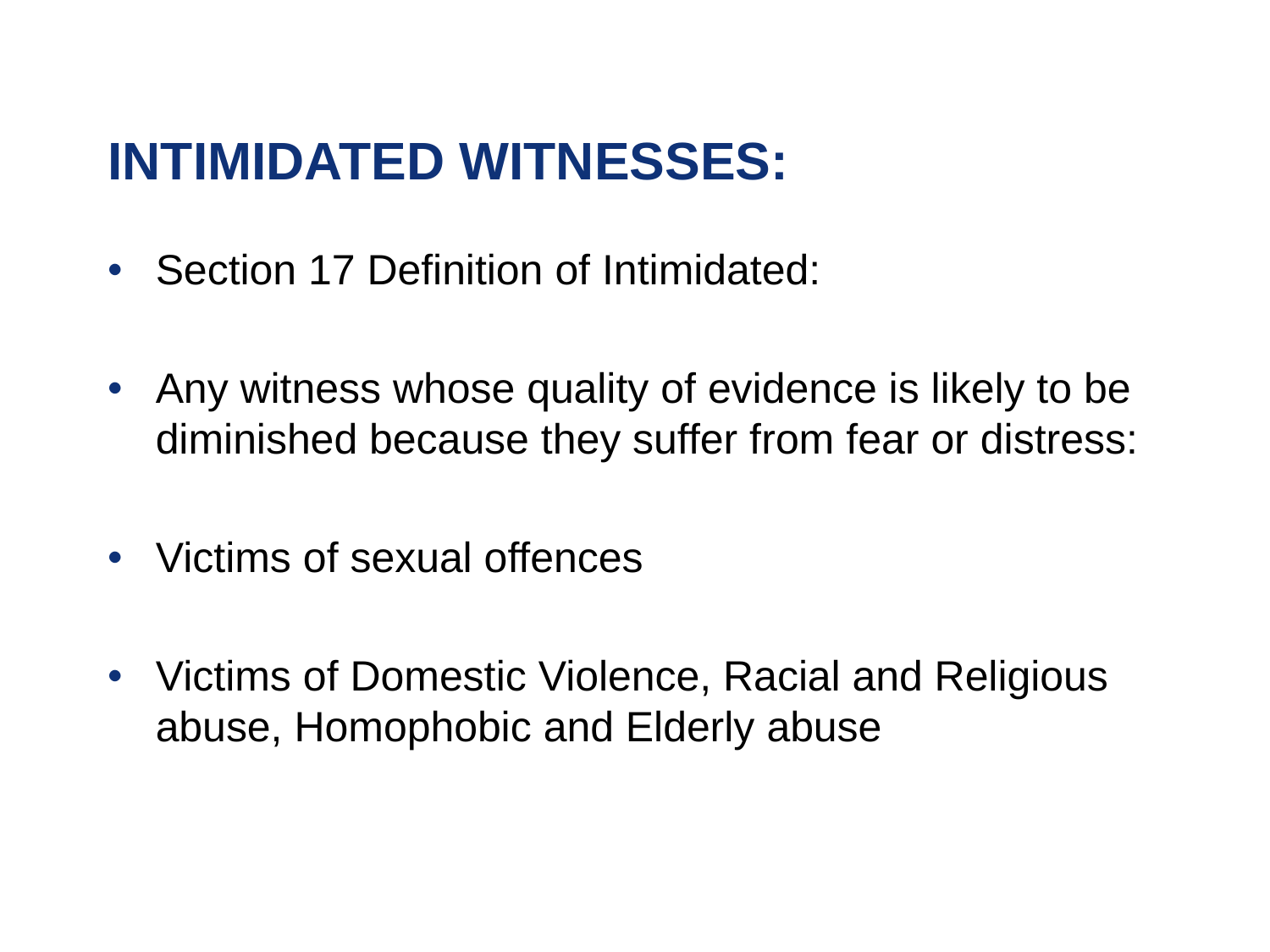

# INTIMIDATED WITNESSES:
Section 17 Definition of Intimidated:

Any witness whose quality of evidence is likely to be diminished because they suffer from fear or distress:

Victims of sexual offences

Victims of Domestic Violence, Racial and Religious abuse, Homophobic and Elderly abuse